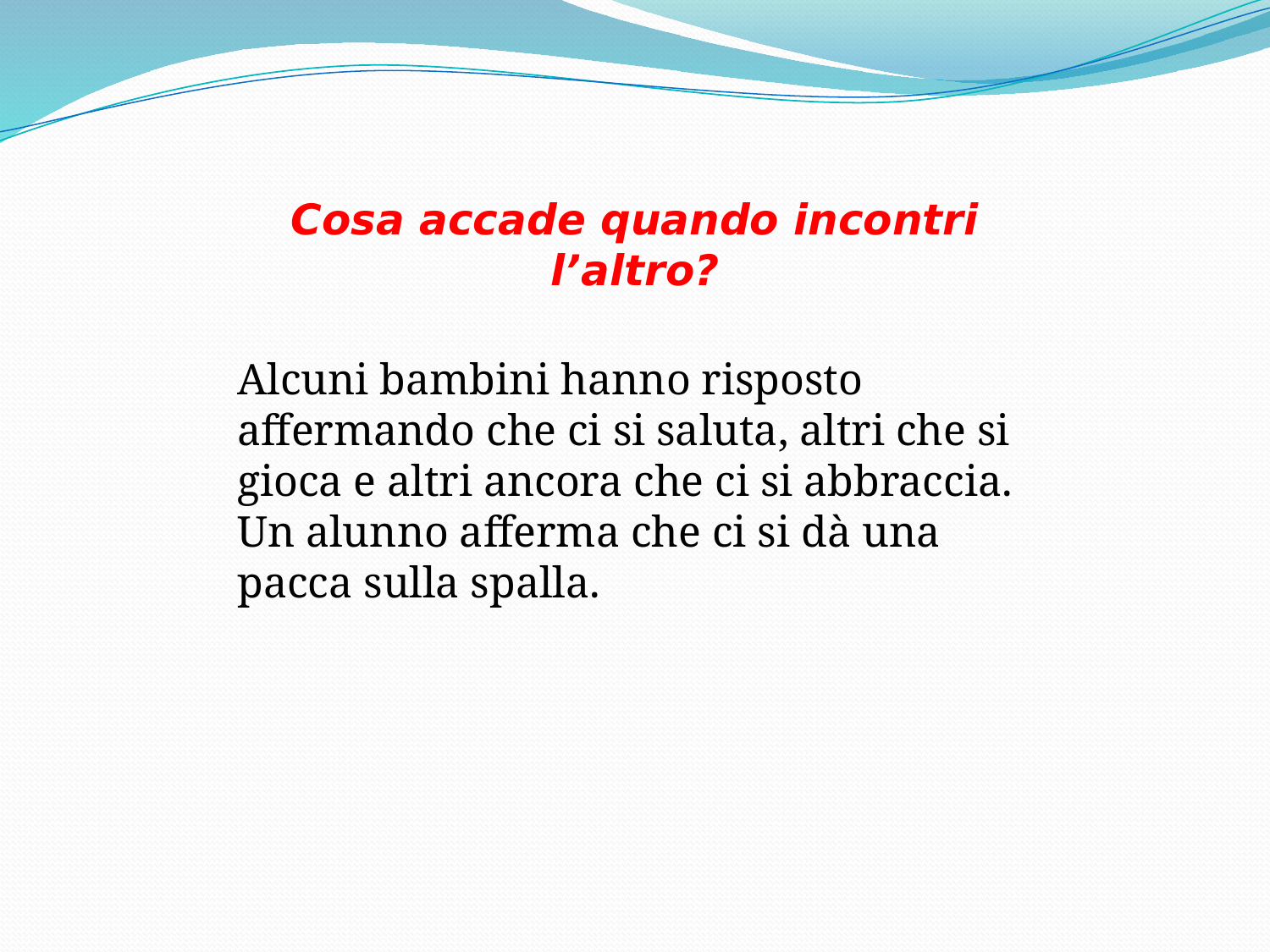

Cosa accade quando incontri l’altro?
Alcuni bambini hanno risposto affermando che ci si saluta, altri che si gioca e altri ancora che ci si abbraccia. Un alunno afferma che ci si dà una pacca sulla spalla.